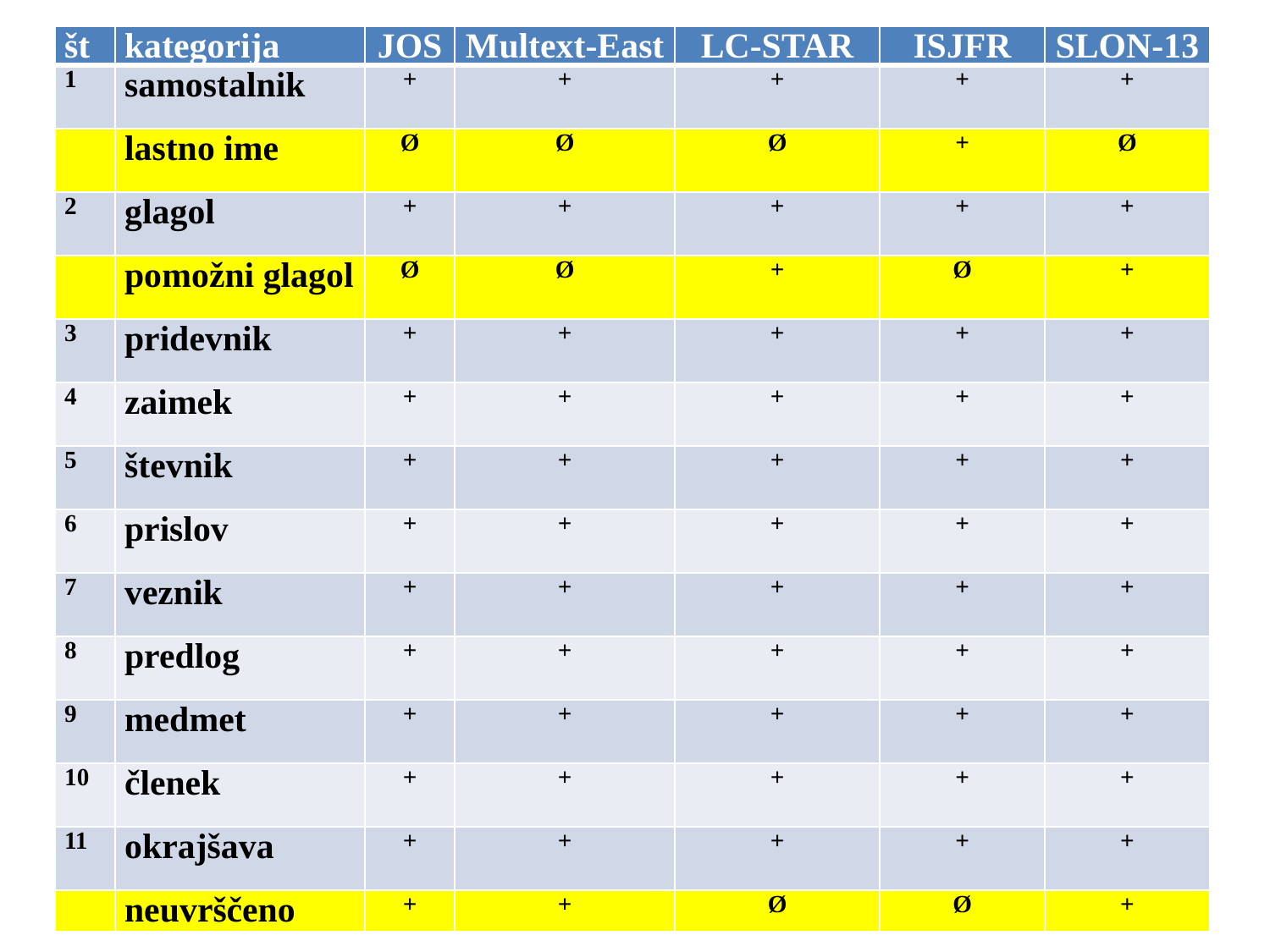

| št | kategorija | JOS | Multext-East | LC-STAR | ISJFR | SLON-13 |
| --- | --- | --- | --- | --- | --- | --- |
| 1 | samostalnik | + | + | + | + | + |
|  | lastno ime | Ø | Ø | Ø | + | Ø |
| 2 | glagol | + | + | + | + | + |
|  | pomožni glagol | Ø | Ø | + | Ø | + |
| 3 | pridevnik | + | + | + | + | + |
| 4 | zaimek | + | + | + | + | + |
| 5 | števnik | + | + | + | + | + |
| 6 | prislov | + | + | + | + | + |
| 7 | veznik | + | + | + | + | + |
| 8 | predlog | + | + | + | + | + |
| 9 | medmet | + | + | + | + | + |
| 10 | členek | + | + | + | + | + |
| 11 | okrajšava | + | + | + | + | + |
|  | neuvrščeno | + | + | Ø | Ø | + |